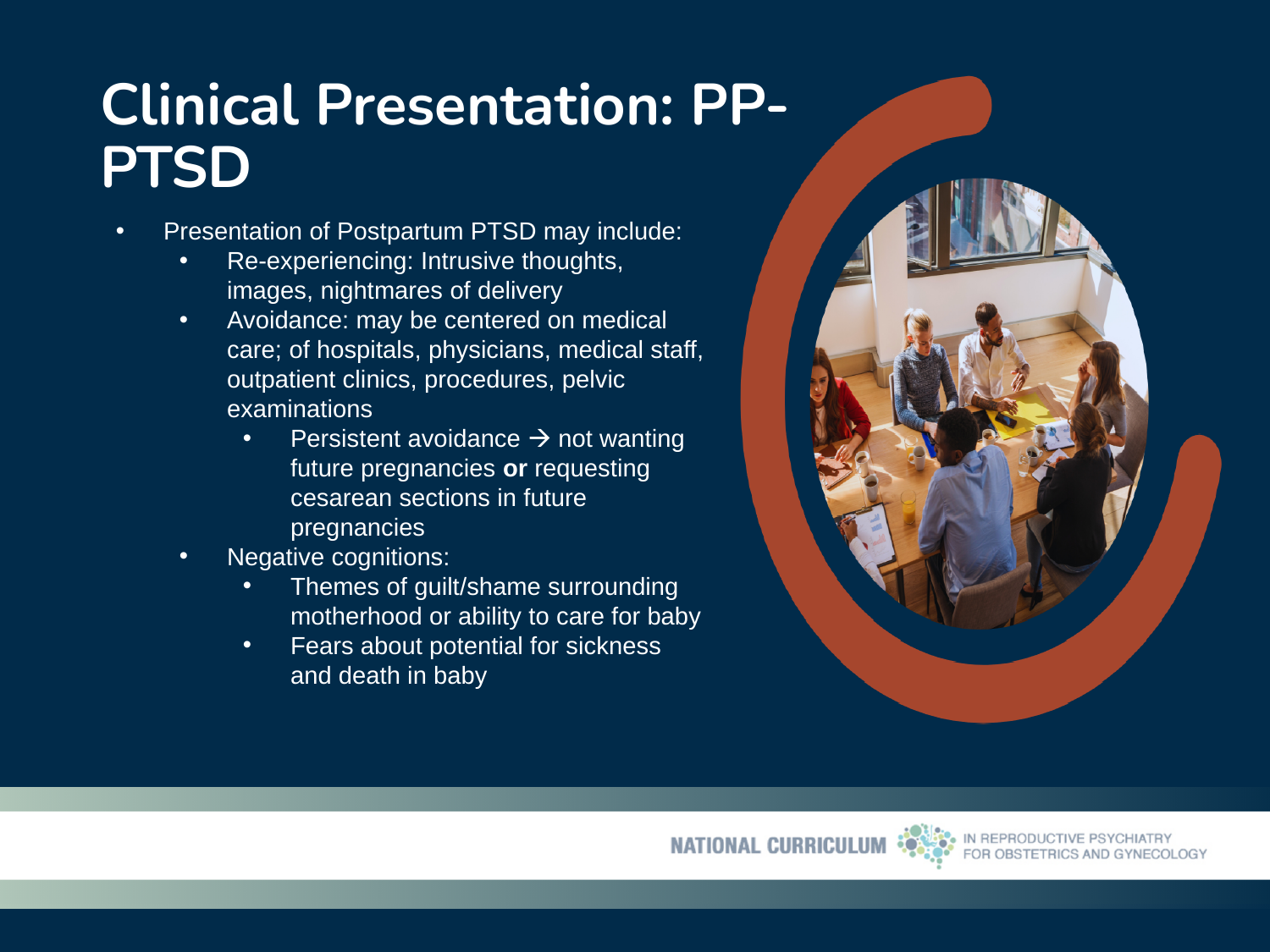

# Clinical Presentation: PP-PTSD
Presentation of Postpartum PTSD may include:
Re-experiencing: Intrusive thoughts, images, nightmares of delivery
Avoidance: may be centered on medical care; of hospitals, physicians, medical staff, outpatient clinics, procedures, pelvic examinations
Persistent avoidance 🡪 not wanting future pregnancies or requesting cesarean sections in future pregnancies
Negative cognitions:
Themes of guilt/shame surrounding motherhood or ability to care for baby
Fears about potential for sickness and death in baby